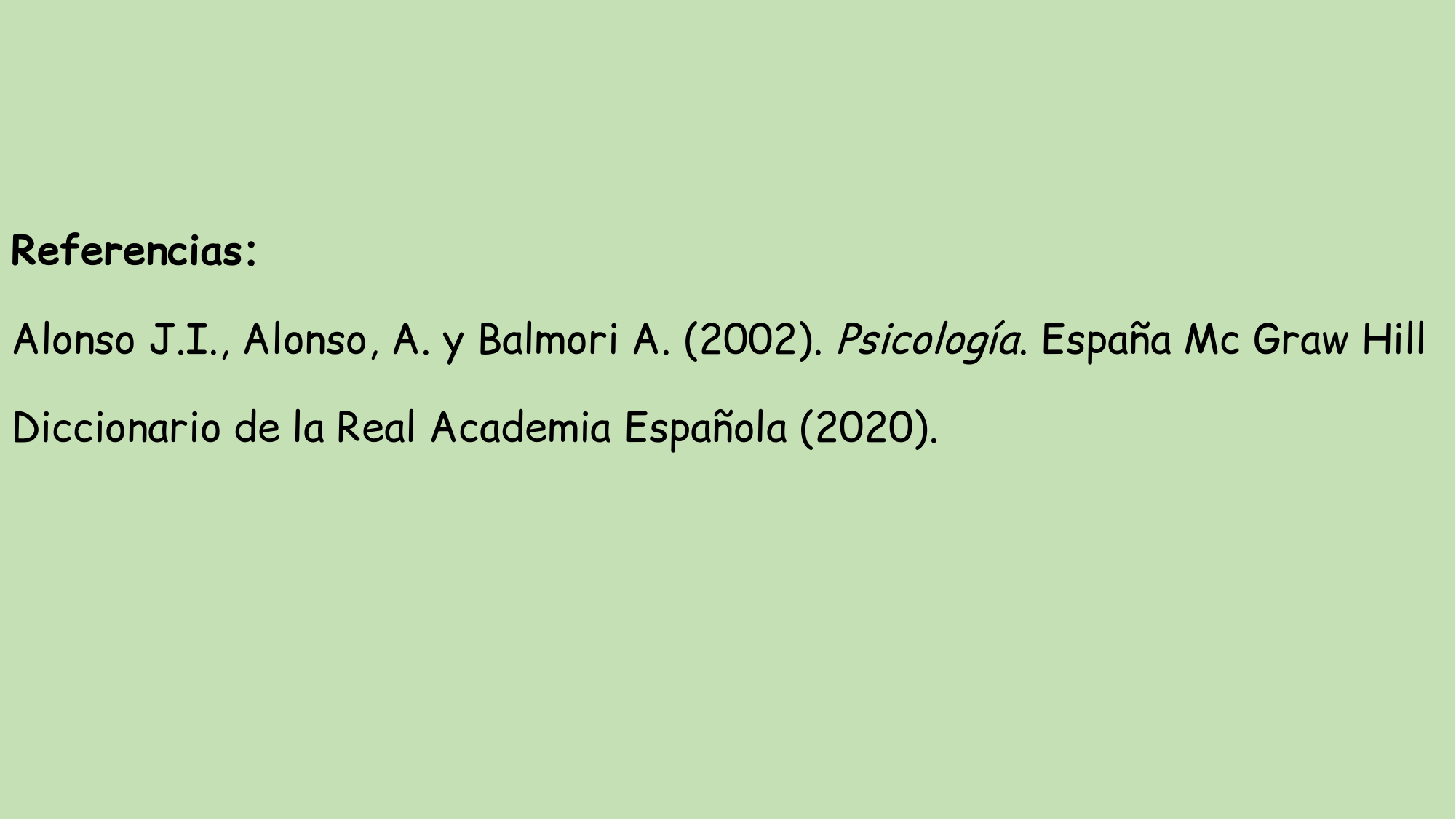

# Referencias: Alonso J.I., Alonso, A. y Balmori A. (2002). Psicología. España Mc Graw Hill Diccionario de la Real Academia Española (2020).